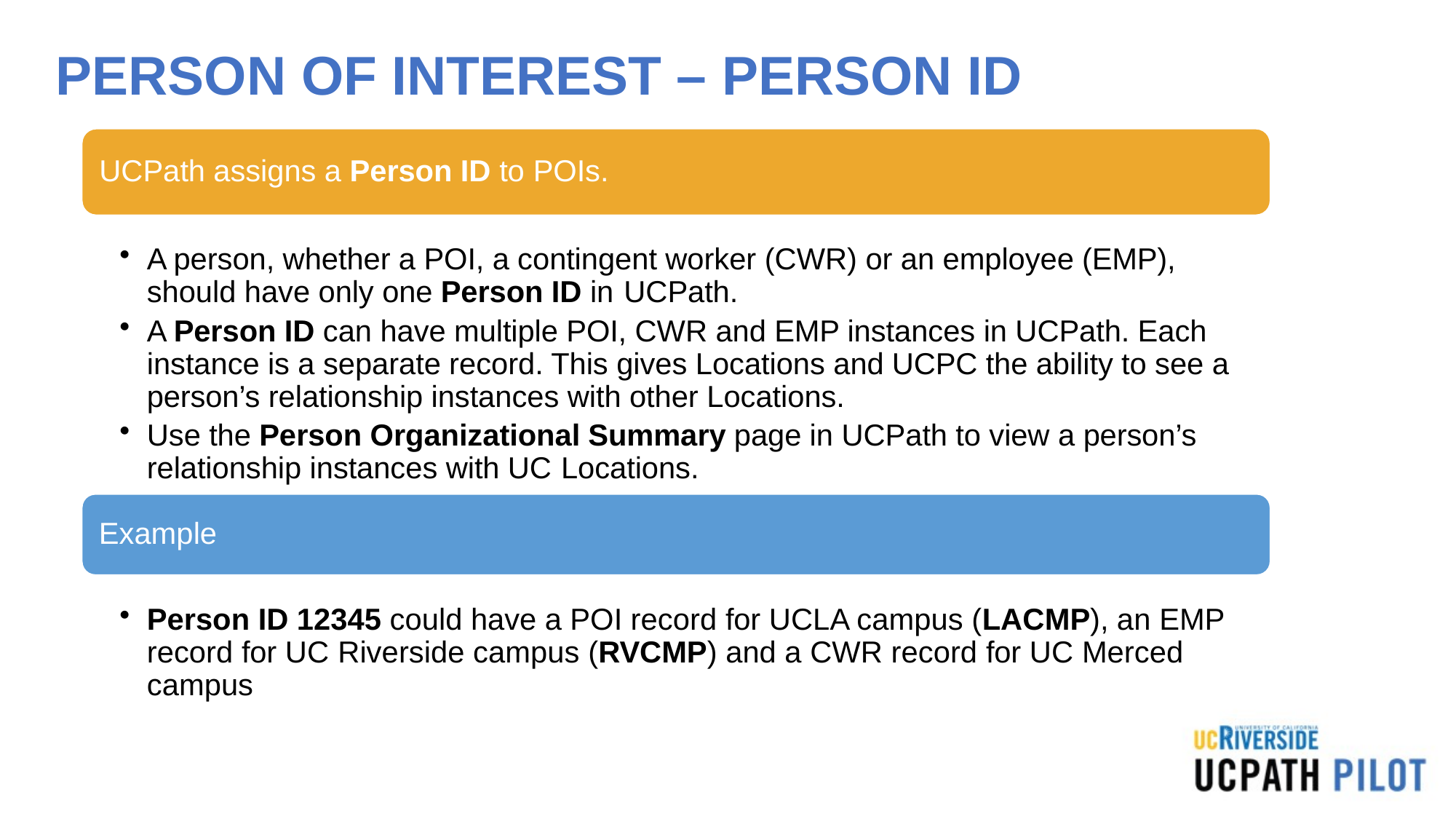

# PERSON OF INTEREST – PERSON ID
UCPath assigns a Person ID to POIs.

A person, whether a POI, a contingent worker (CWR) or an employee (EMP), should have only one Person ID in UCPath.
A Person ID can have multiple POI, CWR and EMP instances in UCPath. Each instance is a separate record. This gives Locations and UCPC the ability to see a person’s relationship instances with other Locations.
Use the Person Organizational Summary page in UCPath to view a person’s relationship instances with UC Locations.
Example

Person ID 12345 could have a POI record for UCLA campus (LACMP), an EMP record for UC Riverside campus (RVCMP) and a CWR record for UC Merced campus